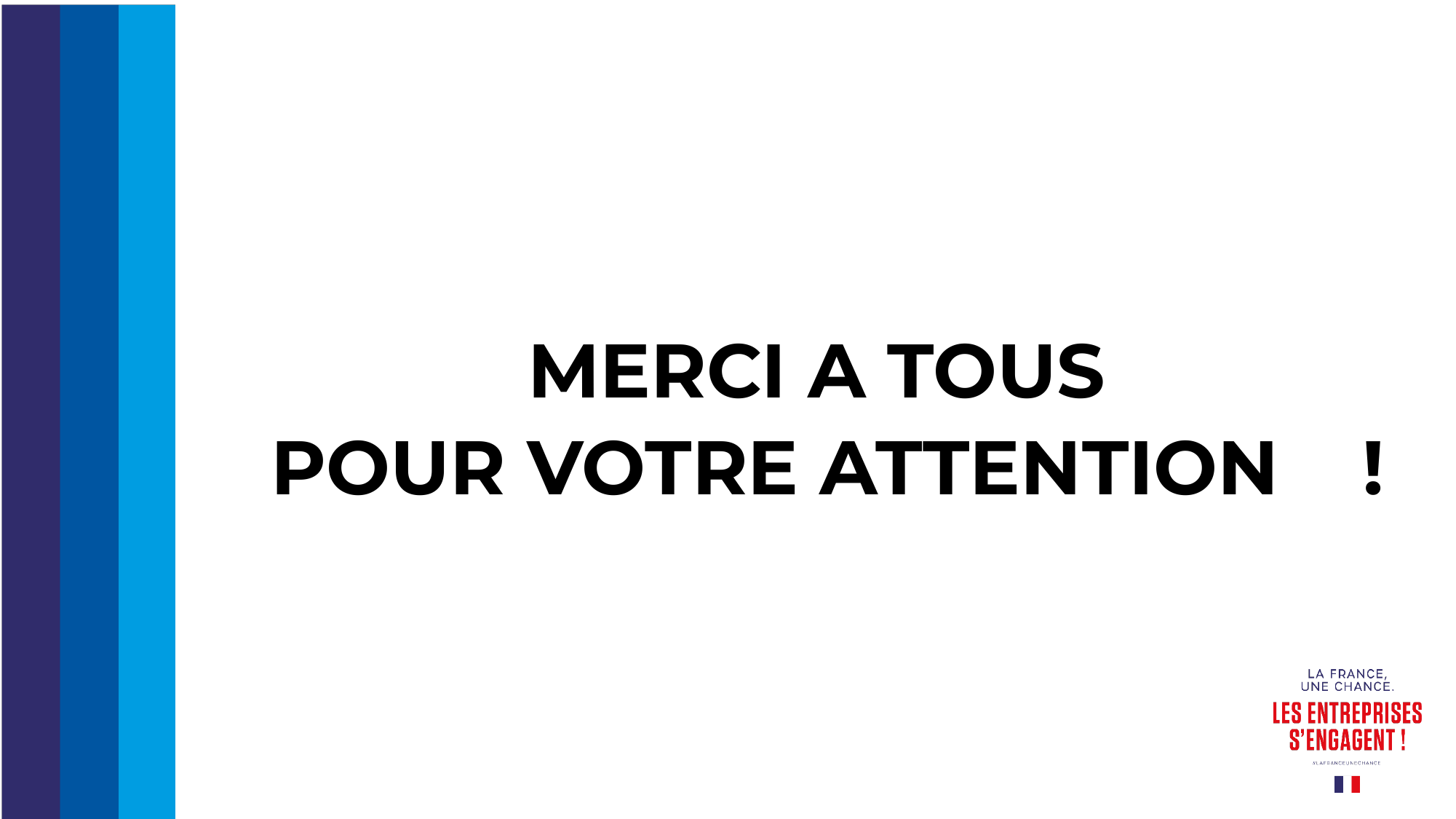

#

MERCI A TOUS
POUR VOTRE ATTENTION 	!